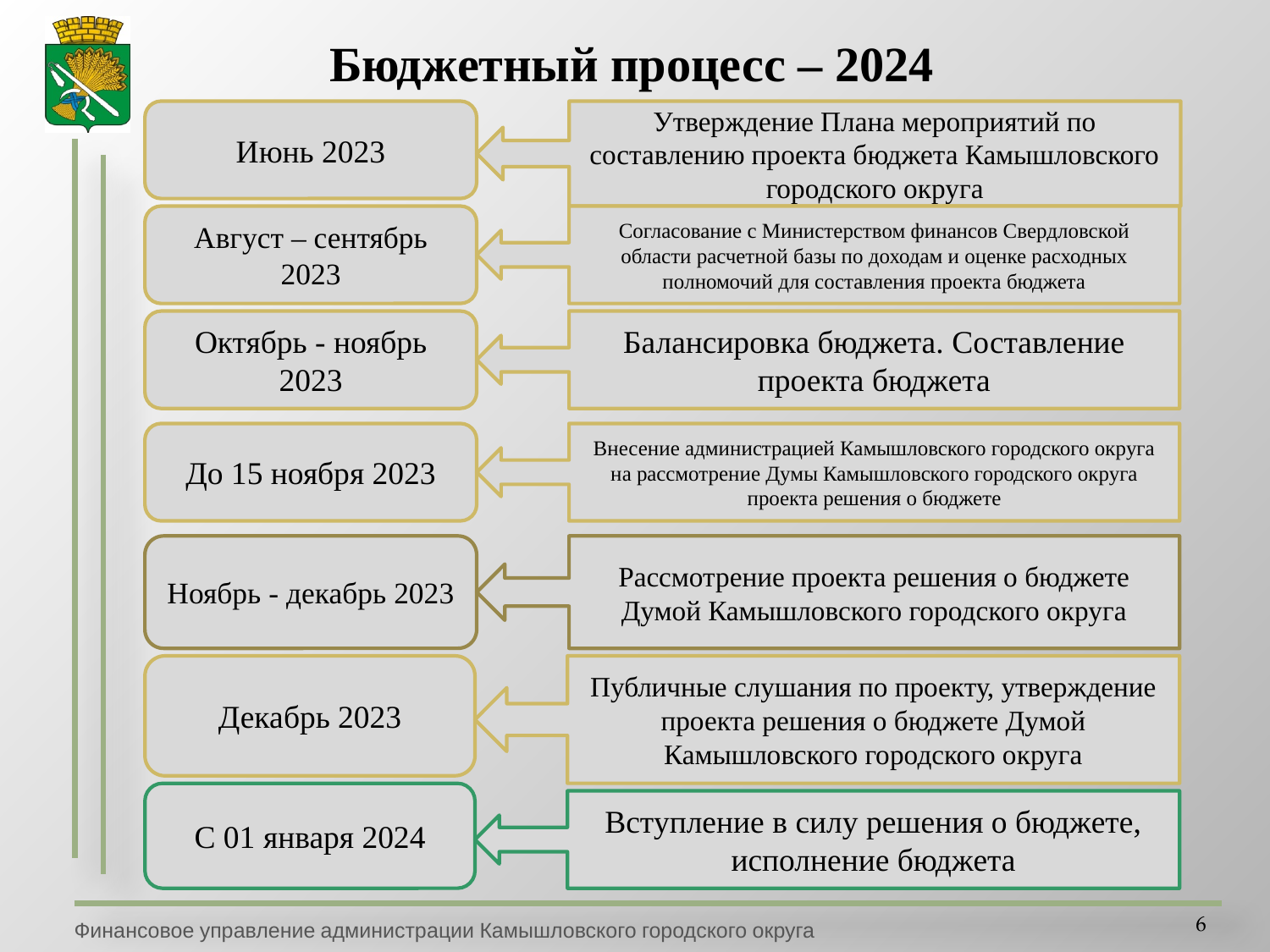

Бюджетный процесс – 2024
Июнь 2023
Утверждение Плана мероприятий по составлению проекта бюджета Камышловского городского округа
Август – сентябрь 2023
Согласование с Министерством финансов Свердловской области расчетной базы по доходам и оценке расходных полномочий для составления проекта бюджета
Октябрь - ноябрь 2023
Балансировка бюджета. Составление проекта бюджета
До 15 ноября 2023
Внесение администрацией Камышловского городского округа на рассмотрение Думы Камышловского городского округа проекта решения о бюджете
Ноябрь - декабрь 2023
Рассмотрение проекта решения о бюджете Думой Камышловского городского округа
Декабрь 2023
Публичные слушания по проекту, утверждение проекта решения о бюджете Думой Камышловского городского округа
С 01 января 2024
Вступление в силу решения о бюджете, исполнение бюджета
6